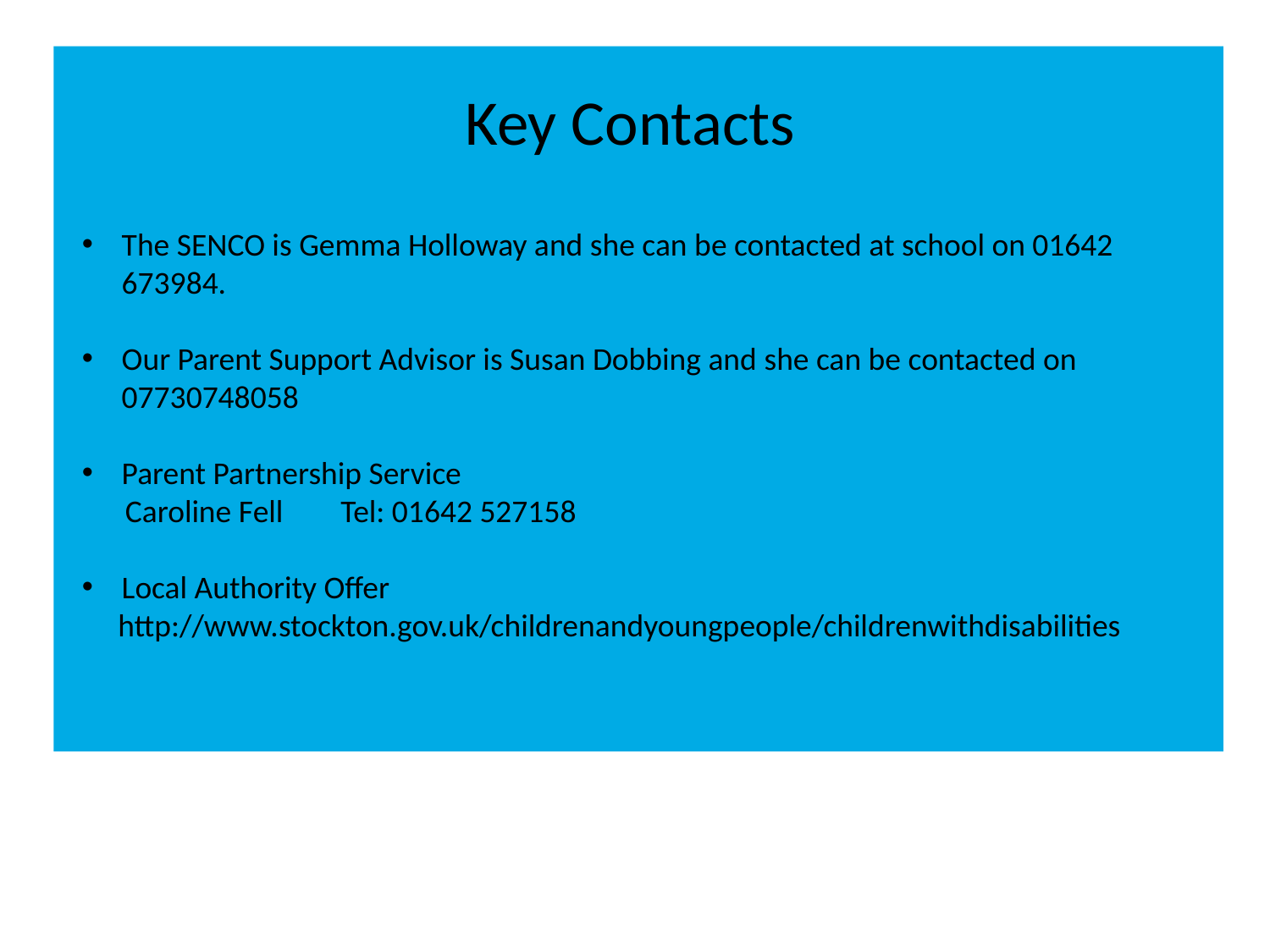

Key Contacts
The SENCO is Gemma Holloway and she can be contacted at school on 01642 673984.

Our Parent Support Advisor is Susan Dobbing and she can be contacted on 07730748058

Parent Partnership Service
      Caroline Fell        Tel: 01642 527158

Local Authority Offer
     http://www.stockton.gov.uk/childrenandyoungpeople/childrenwithdisabilities
2
11/18/2015